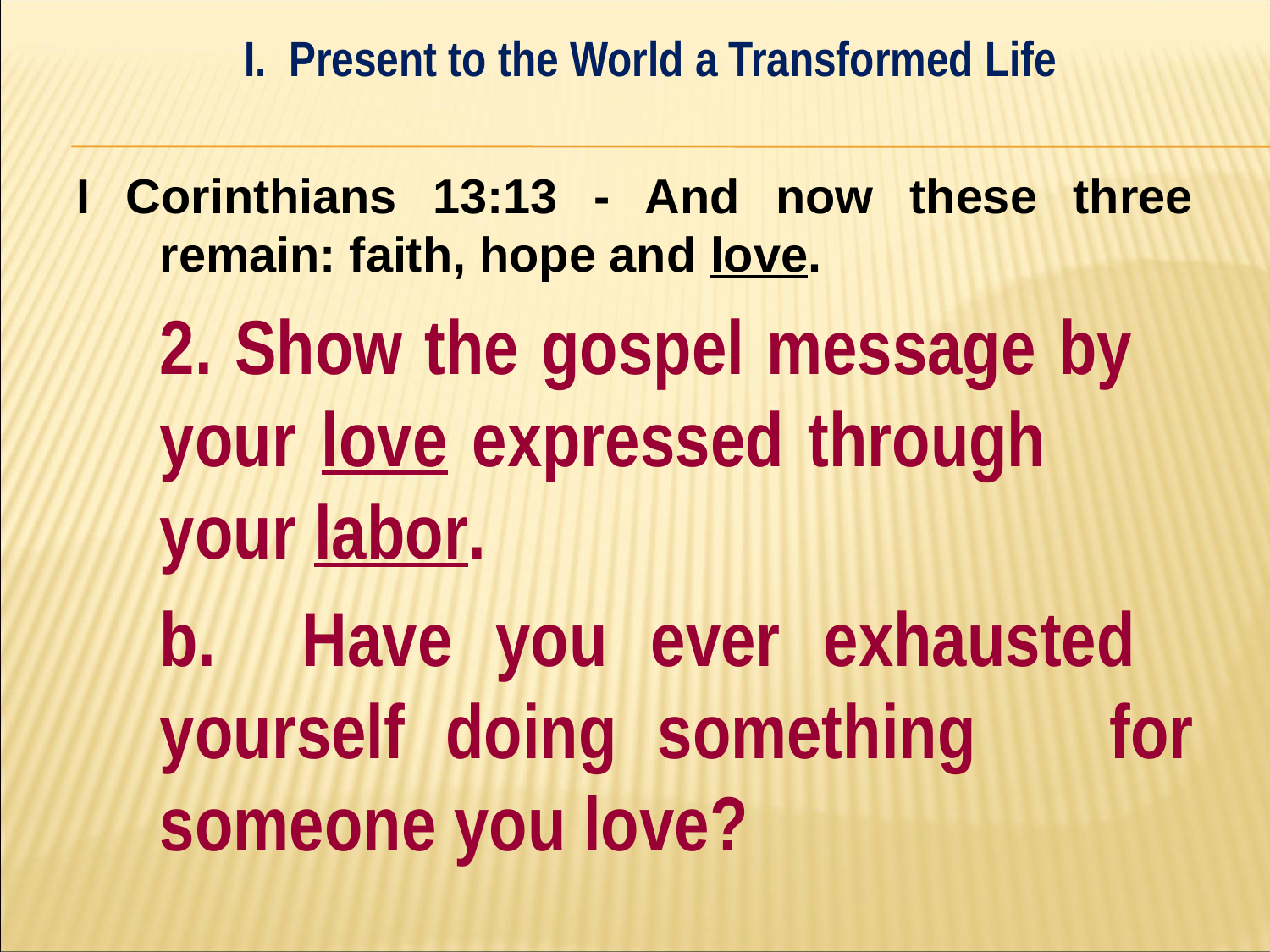

I.  Present to the World a Transformed Life
#
I Corinthians 13:13 - And now these three remain: faith, hope and love.
	2. Show the gospel message by 	your love expressed through 	your labor.
		b.  Have you ever exhausted 			yourself doing something 		for someone you love?